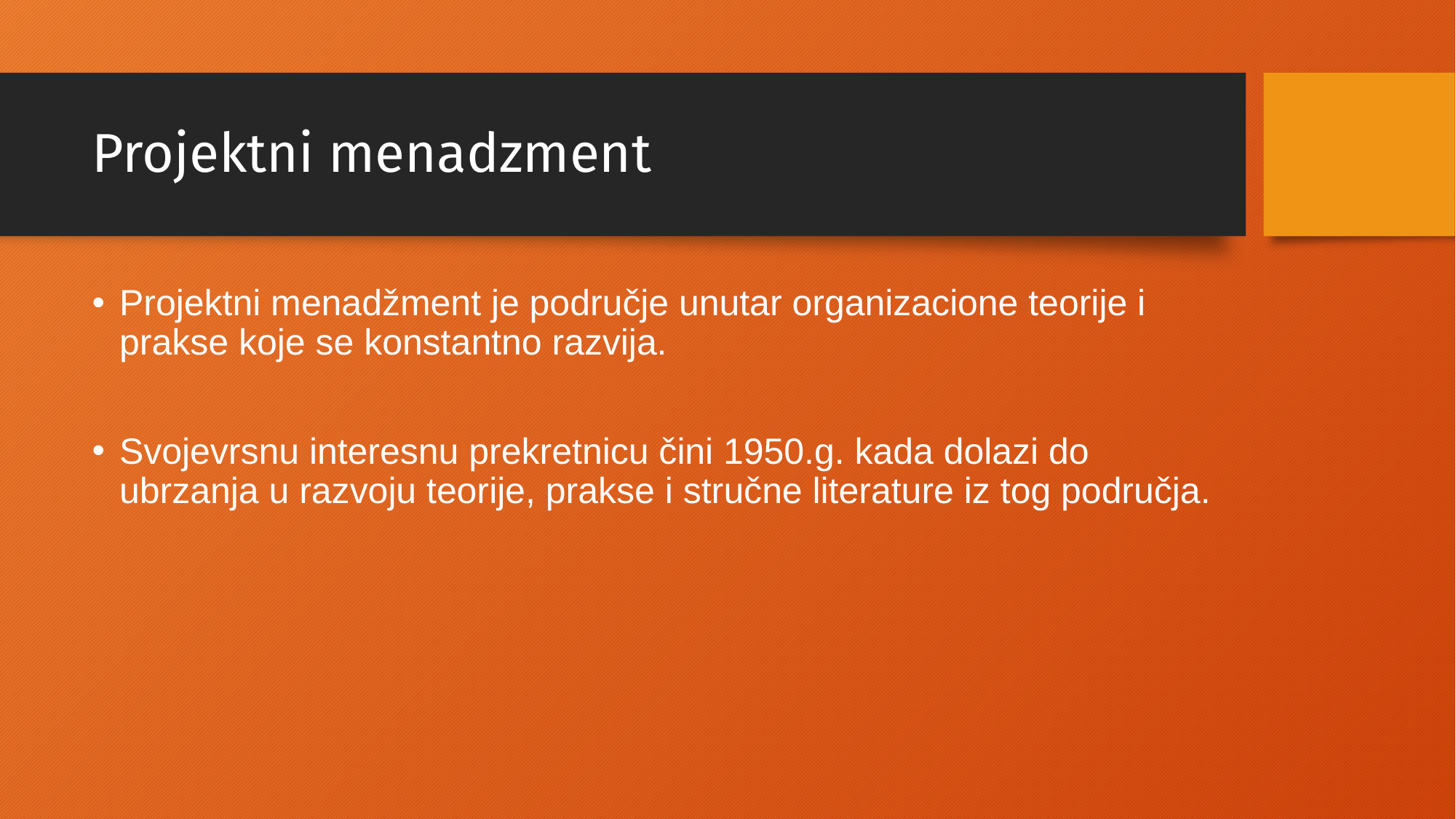

# Projektni menadzment
Projektni menadžment je područje unutar organizacione teorije i prakse koje se konstantno razvija.

Svojevrsnu interesnu prekretnicu čini 1950.g. kada dolazi do ubrzanja u razvoju teorije, prakse i stručne literature iz tog područja.